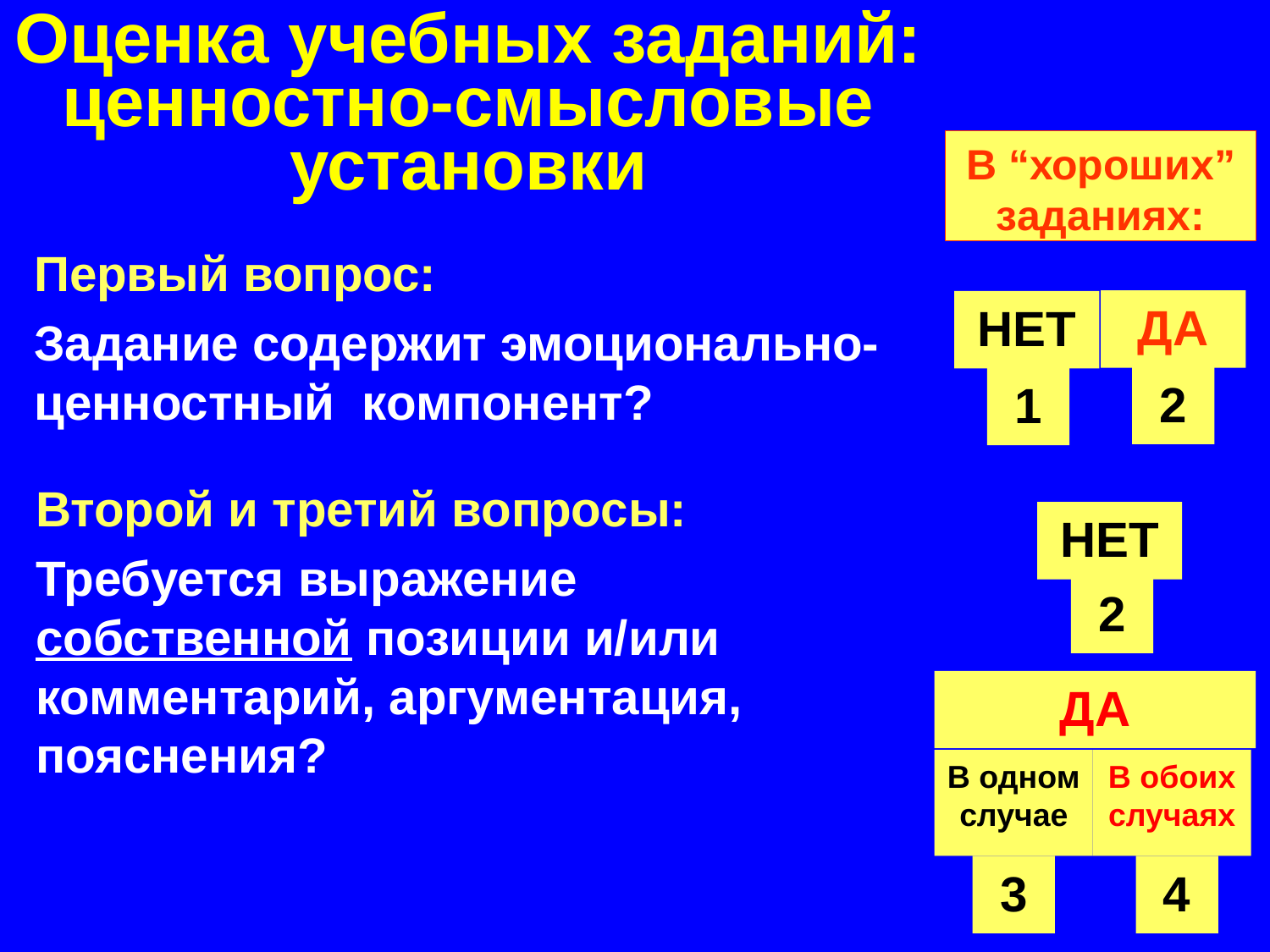

# Оценка учебных заданий: ценностно-смысловые установки
В “хороших”
заданиях:

Первый вопрос:
Задание содержит эмоционально-ценностный  компонент?
ДА
НЕТ
2
1
Второй и третий вопросы:
Требуется выражение собственной позиции и/или комментарий, аргументация, пояснения?
НЕТ
2
ДА
В одном случае
В обоих случаях
3
4